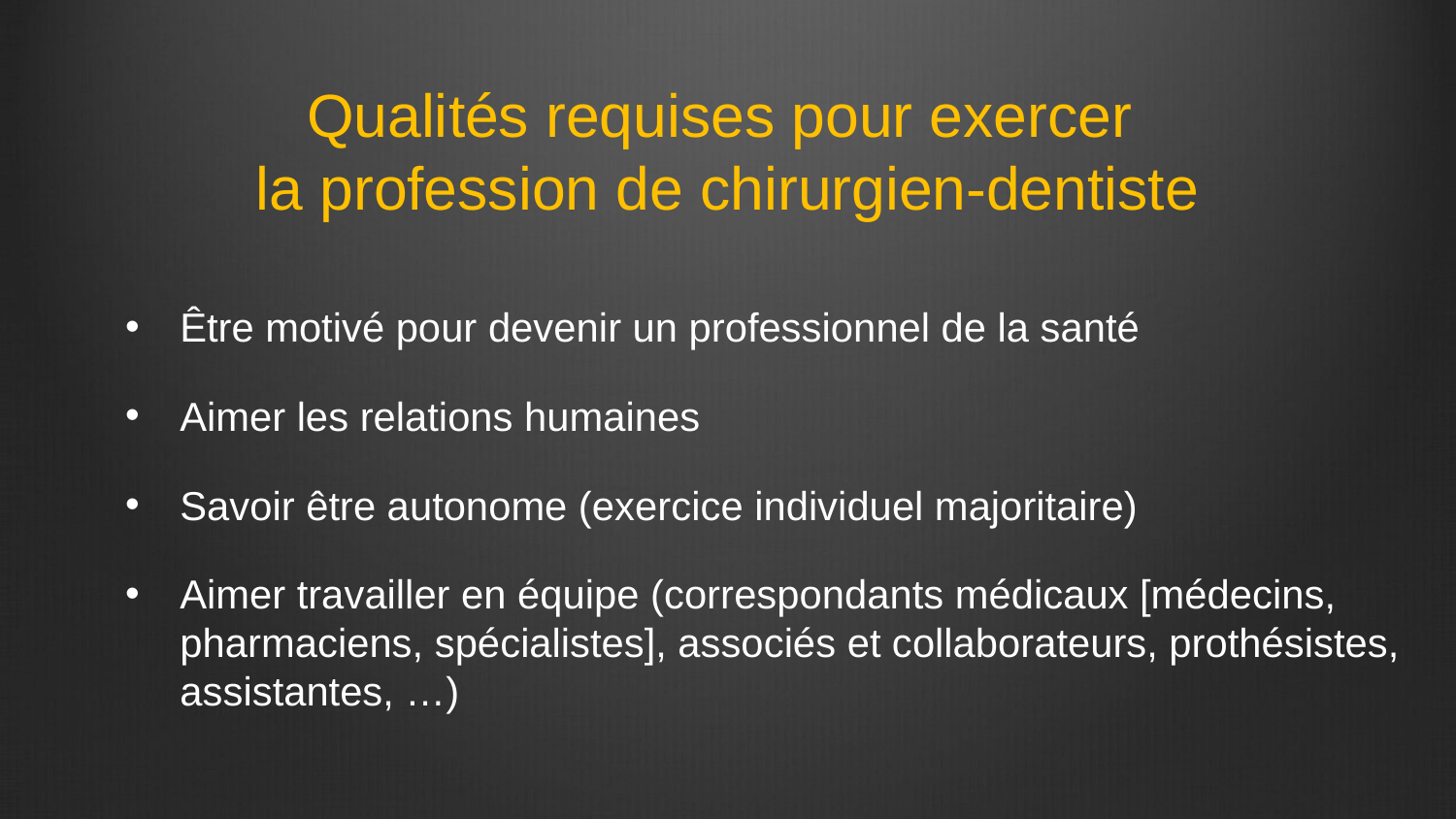

Qualités requises pour exercer
la profession de chirurgien-dentiste
Être motivé pour devenir un professionnel de la santé
Aimer les relations humaines
Savoir être autonome (exercice individuel majoritaire)
Aimer travailler en équipe (correspondants médicaux [médecins, pharmaciens, spécialistes], associés et collaborateurs, prothésistes, assistantes, …)